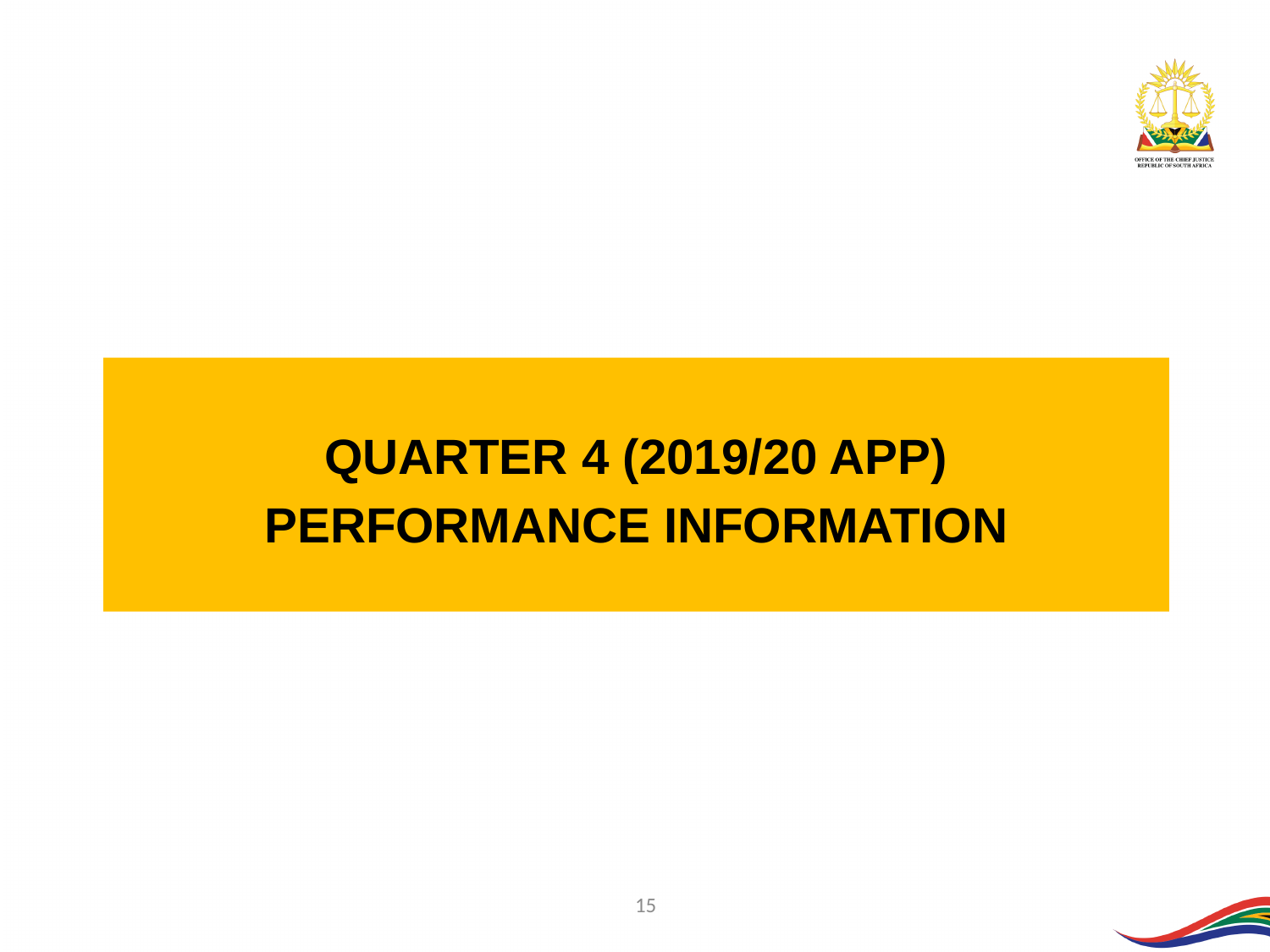

QUARTER 4 (2019/20 APP)
PERFORMANCE INFORMATION

15